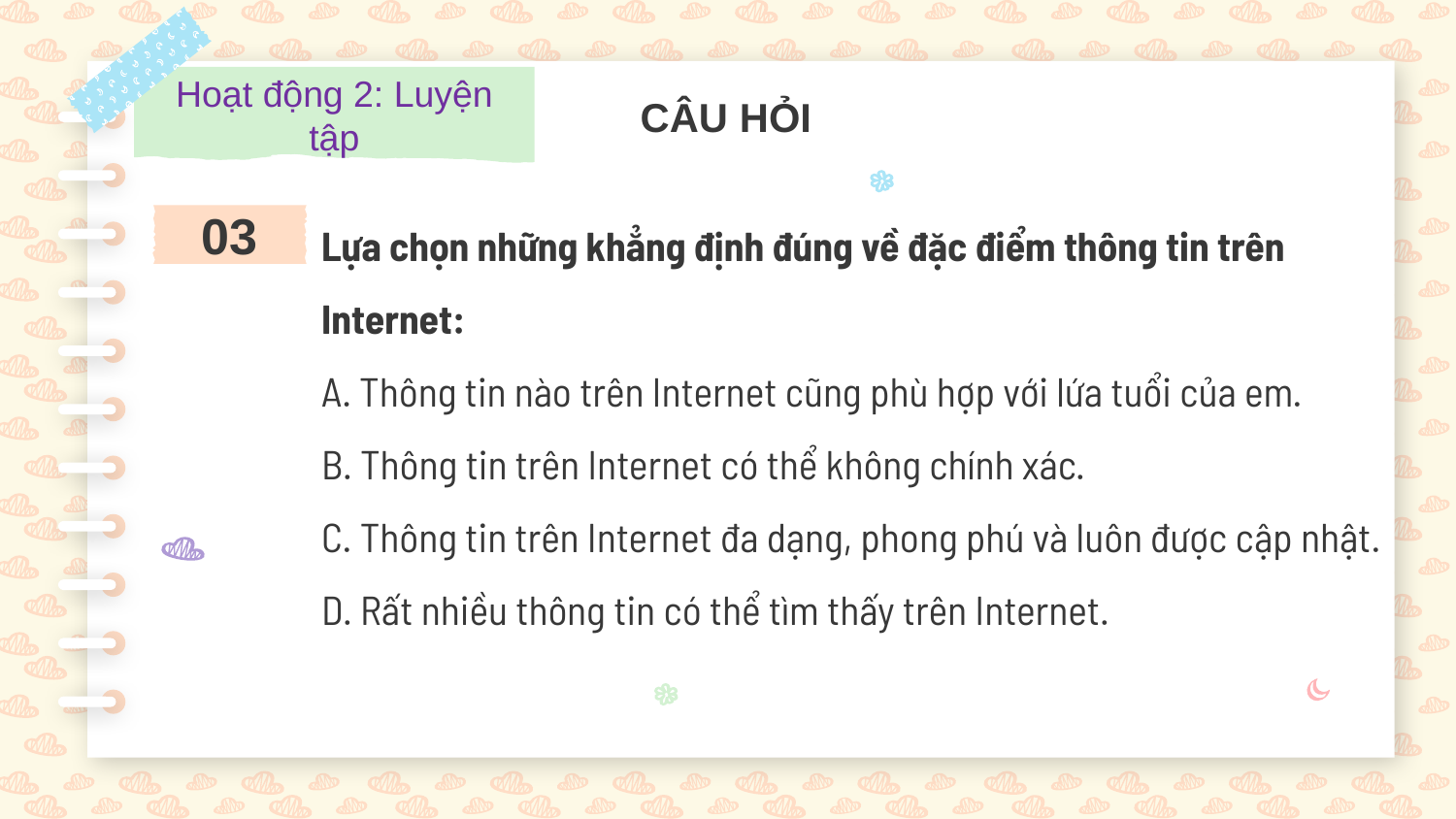

# CÂU HỎI
Hoạt động 2: Luyện tập

Lựa chọn những khẳng định đúng về đặc điểm thông tin trên Internet:
A. Thông tin nào trên Internet cũng phù hợp với lứa tuổi của em.
B. Thông tin trên Internet có thể không chính xác.
C. Thông tin trên Internet đa dạng, phong phú và luôn được cập nhật.
D. Rất nhiều thông tin có thể tìm thấy trên Internet.
03